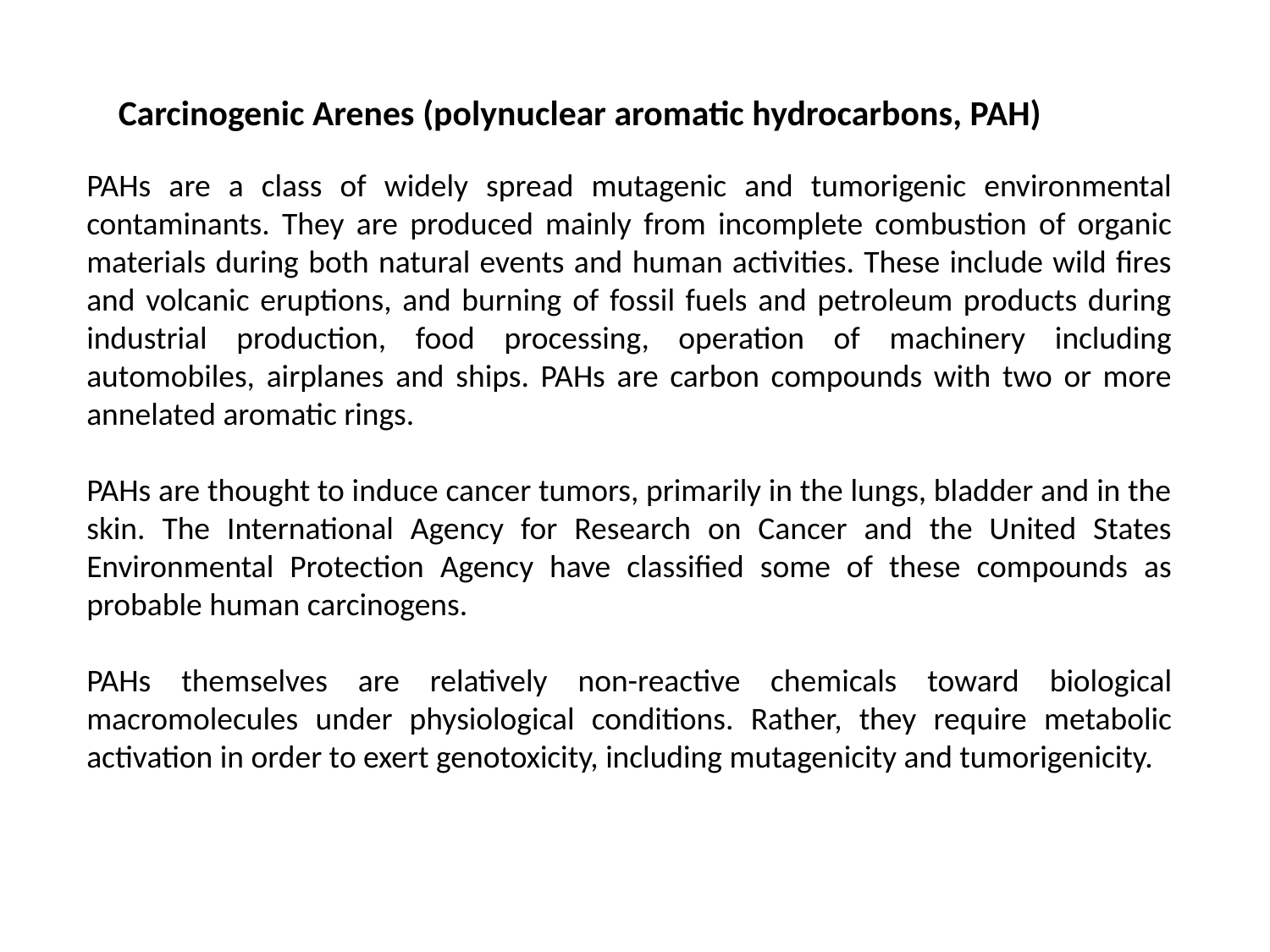

Carcinogenic Arenes (polynuclear aromatic hydrocarbons, PAH)
PAHs are a class of widely spread mutagenic and tumorigenic environmental contaminants. They are produced mainly from incomplete combustion of organic materials during both natural events and human activities. These include wild fires and volcanic eruptions, and burning of fossil fuels and petroleum products during industrial production, food processing, operation of machinery including automobiles, airplanes and ships. PAHs are carbon compounds with two or more annelated aromatic rings.

PAHs are thought to induce cancer tumors, primarily in the lungs, bladder and in the skin. The International Agency for Research on Cancer and the United States Environmental Protection Agency have classified some of these compounds as probable human carcinogens.

PAHs themselves are relatively non-reactive chemicals toward biological macromolecules under physiological conditions. Rather, they require metabolic activation in order to exert genotoxicity, including mutagenicity and tumorigenicity.